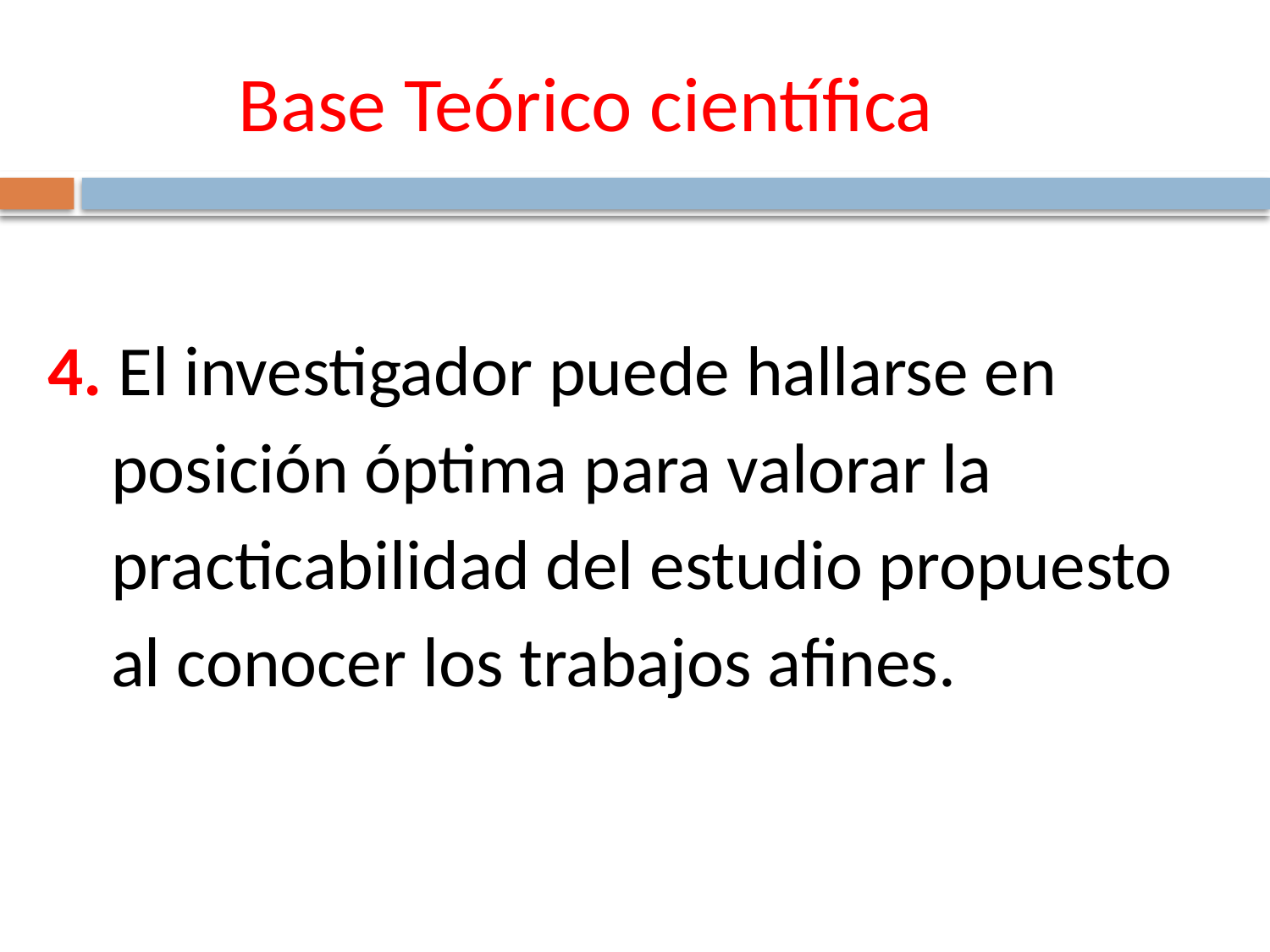

# Base Teórico científica

4. El investigador puede hallarse en
    posición óptima para valorar la
    practicabilidad del estudio propuesto
    al conocer los trabajos afines.